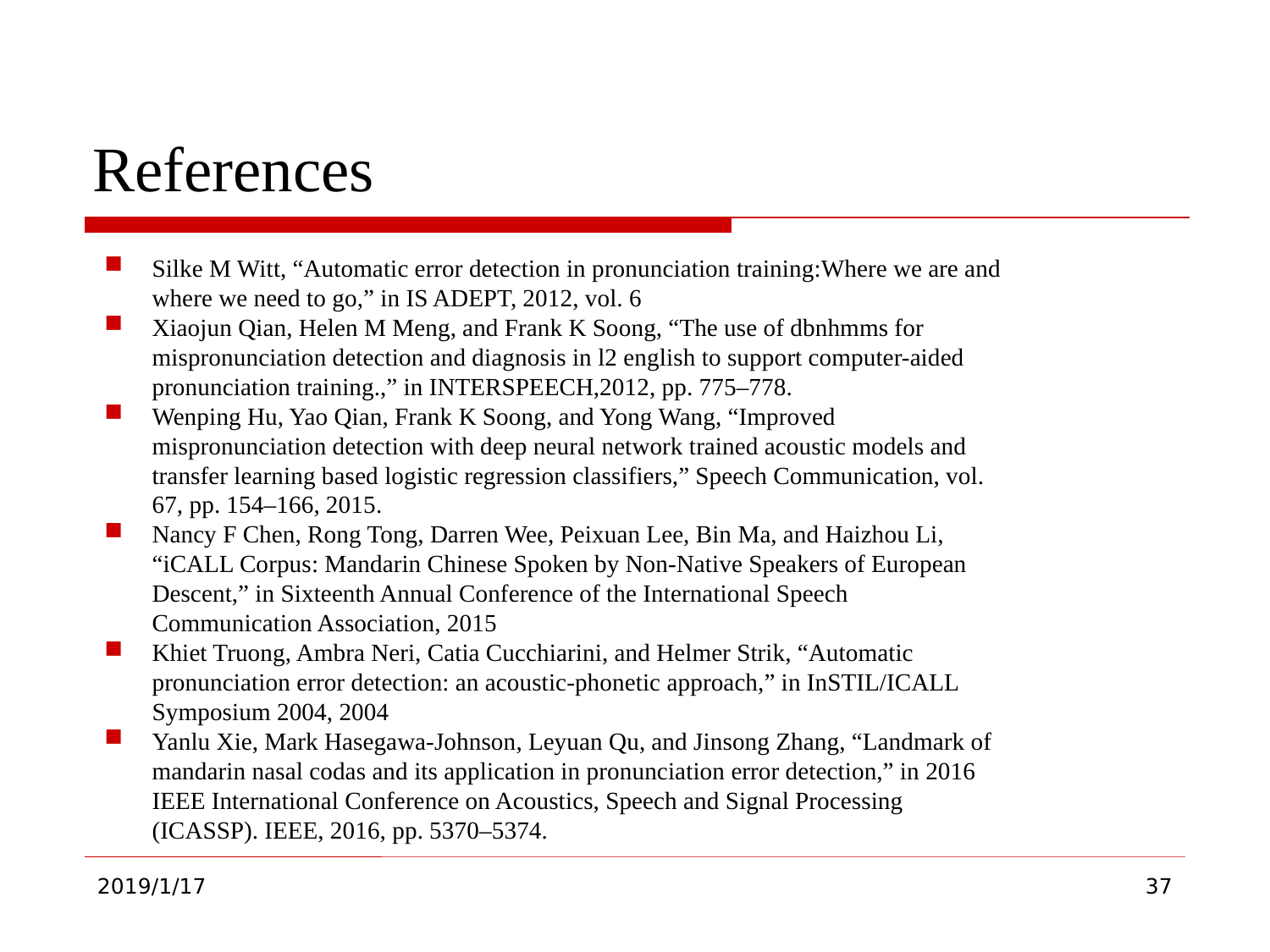

# References
Silke M Witt, “Automatic error detection in pronunciation training:Where we are and where we need to go,” in IS ADEPT, 2012, vol. 6
Xiaojun Qian, Helen M Meng, and Frank K Soong, “The use of dbnhmms for mispronunciation detection and diagnosis in l2 english to support computer-aided pronunciation training.,” in INTERSPEECH,2012, pp. 775–778.
Wenping Hu, Yao Qian, Frank K Soong, and Yong Wang, “Improved mispronunciation detection with deep neural network trained acoustic models and transfer learning based logistic regression classifiers,” Speech Communication, vol. 67, pp. 154–166, 2015.
Nancy F Chen, Rong Tong, Darren Wee, Peixuan Lee, Bin Ma, and Haizhou Li, “iCALL Corpus: Mandarin Chinese Spoken by Non-Native Speakers of European Descent,” in Sixteenth Annual Conference of the International Speech Communication Association, 2015
Khiet Truong, Ambra Neri, Catia Cucchiarini, and Helmer Strik, “Automatic pronunciation error detection: an acoustic-phonetic approach,” in InSTIL/ICALL Symposium 2004, 2004
Yanlu Xie, Mark Hasegawa-Johnson, Leyuan Qu, and Jinsong Zhang, “Landmark of mandarin nasal codas and its application in pronunciation error detection,” in 2016 IEEE International Conference on Acoustics, Speech and Signal Processing (ICASSP). IEEE, 2016, pp. 5370–5374.
2019/1/17
37